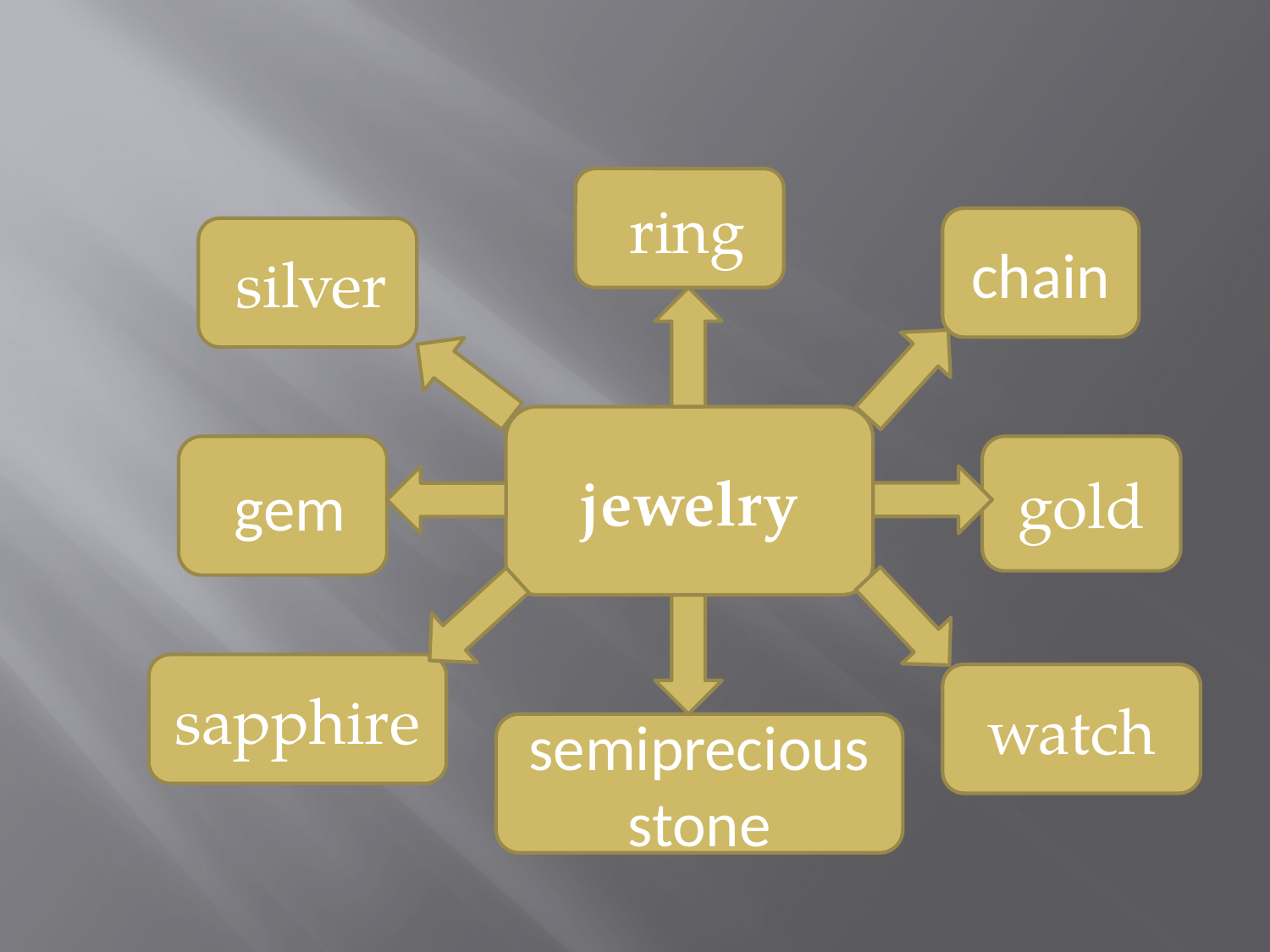

#
 ring
chain
silver

jewelry

 gem
gold

sapphire
watch
semiprecious stone